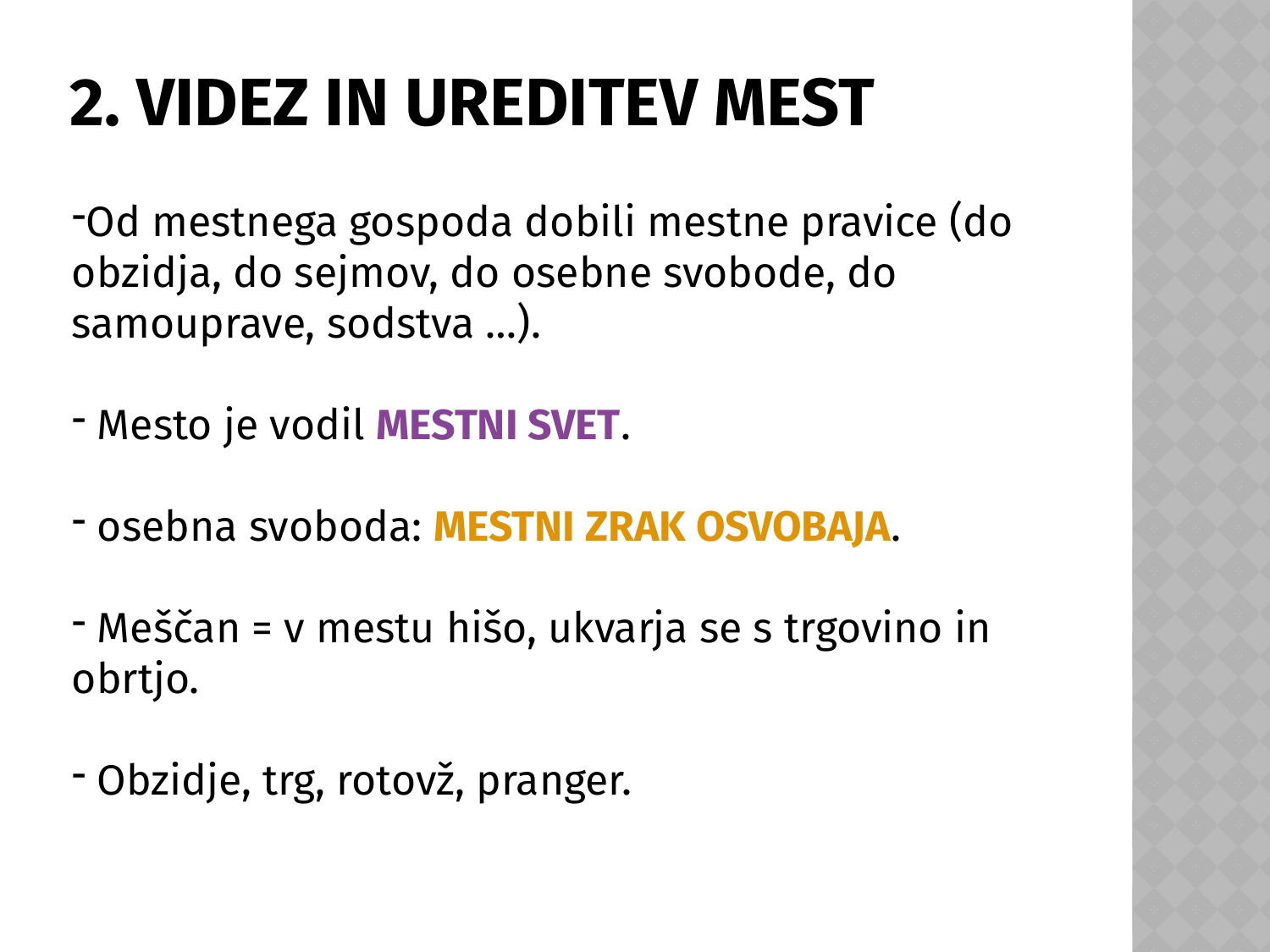

# 2. Videz in ureditev mest
Od mestnega gospoda dobili mestne pravice (do obzidja, do sejmov, do osebne svobode, do samouprave, sodstva …).

 Mesto je vodil MESTNI SVET.

 osebna svoboda: MESTNI ZRAK OSVOBAJA.

 Meščan = v mestu hišo, ukvarja se s trgovino in obrtjo.

 Obzidje, trg, rotovž, pranger.